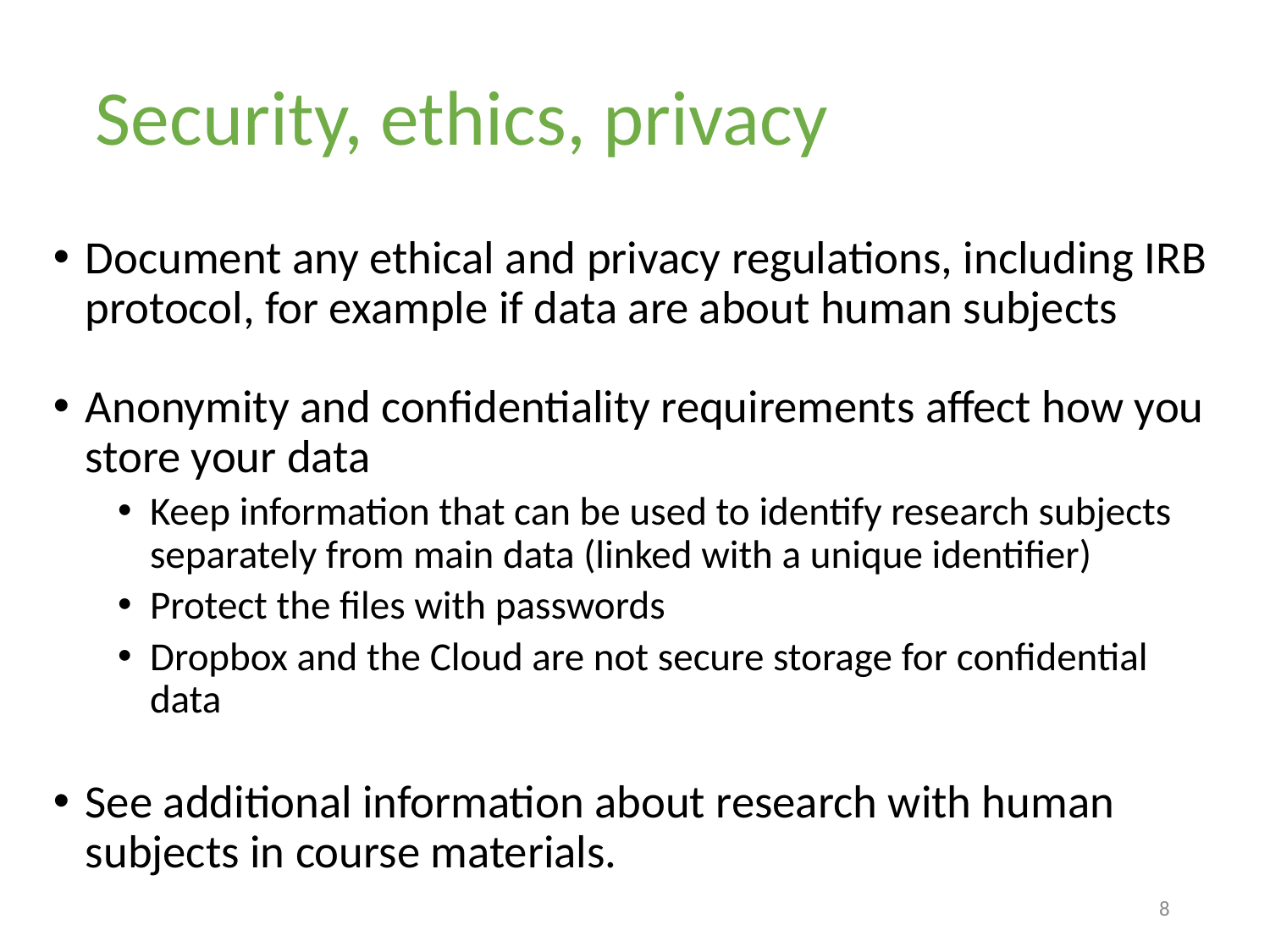

# Security, ethics, privacy
Document any ethical and privacy regulations, including IRB protocol, for example if data are about human subjects

Anonymity and confidentiality requirements affect how you store your data
Keep information that can be used to identify research subjects separately from main data (linked with a unique identifier)
Protect the files with passwords
Dropbox and the Cloud are not secure storage for confidential data

See additional information about research with human subjects in course materials.
8